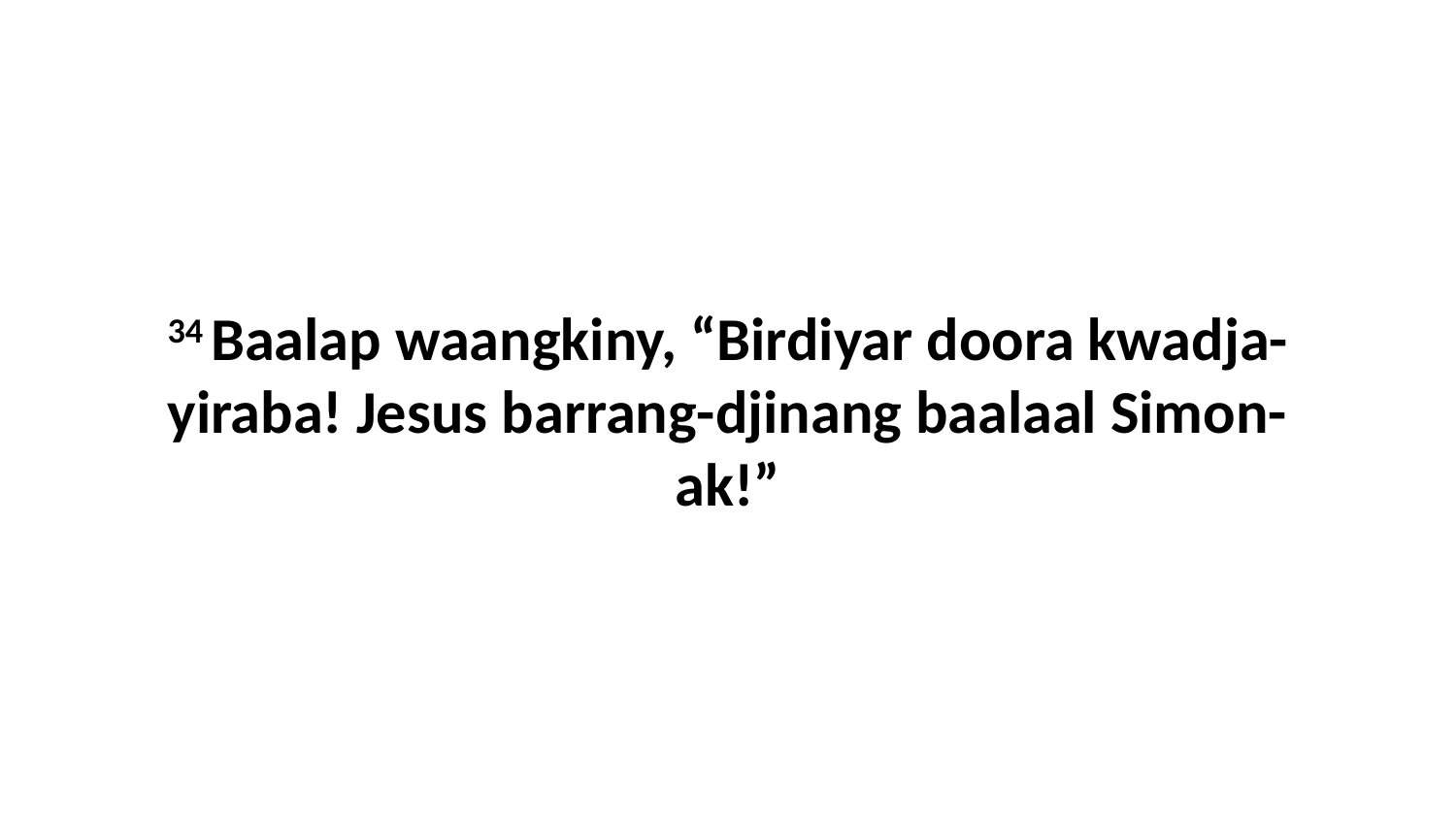

34 Baalap waangkiny, “Birdiyar doora kwadja-yiraba! Jesus barrang-djinang baalaal Simon-ak!”